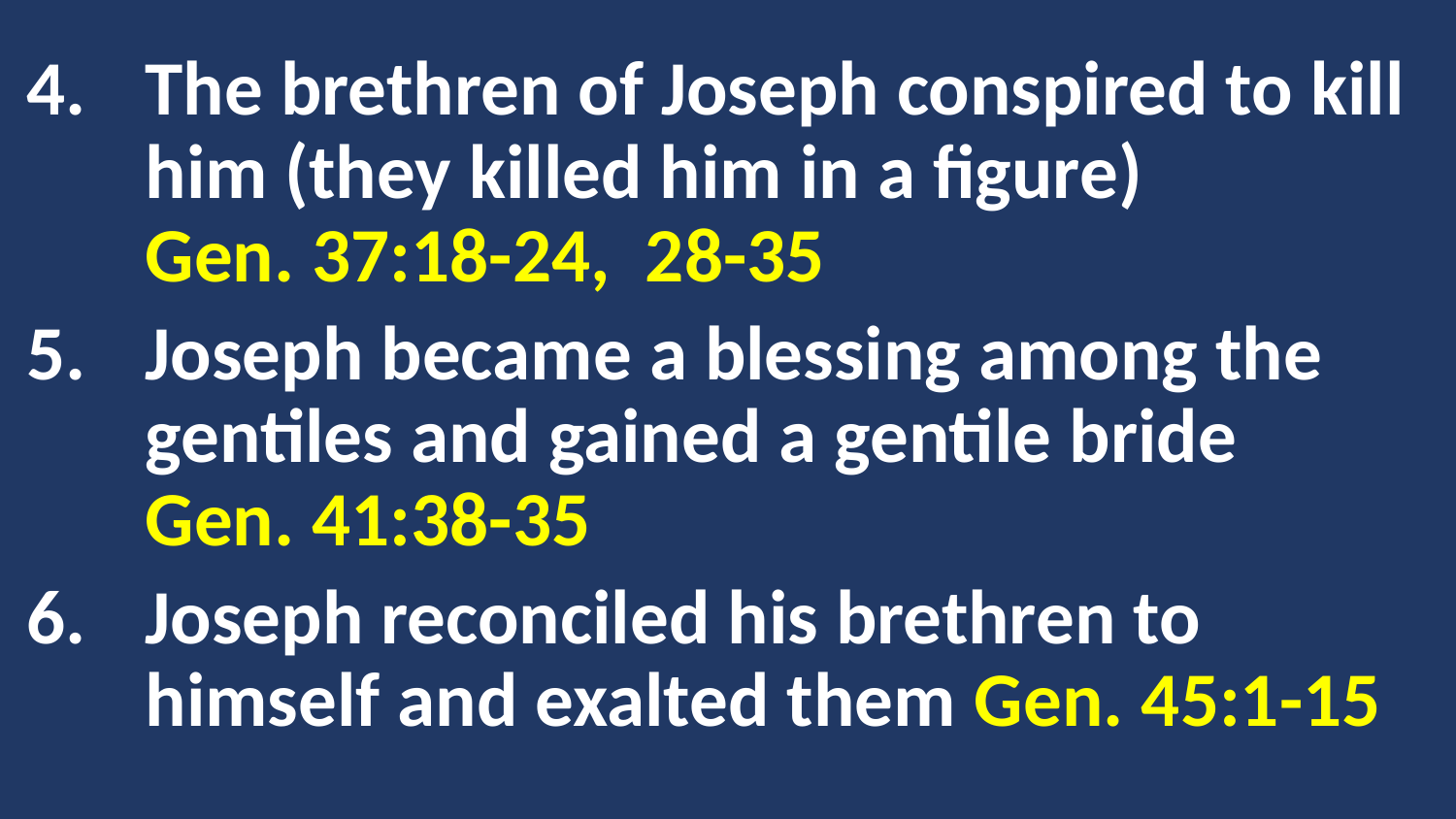

The brethren of Joseph conspired to kill him (they killed him in a figure)          Gen. 37:18-24,  28-35
Joseph became a blessing among the gentiles and gained a gentile bride     Gen. 41:38-35
Joseph reconciled his brethren to himself and exalted them Gen. 45:1-15